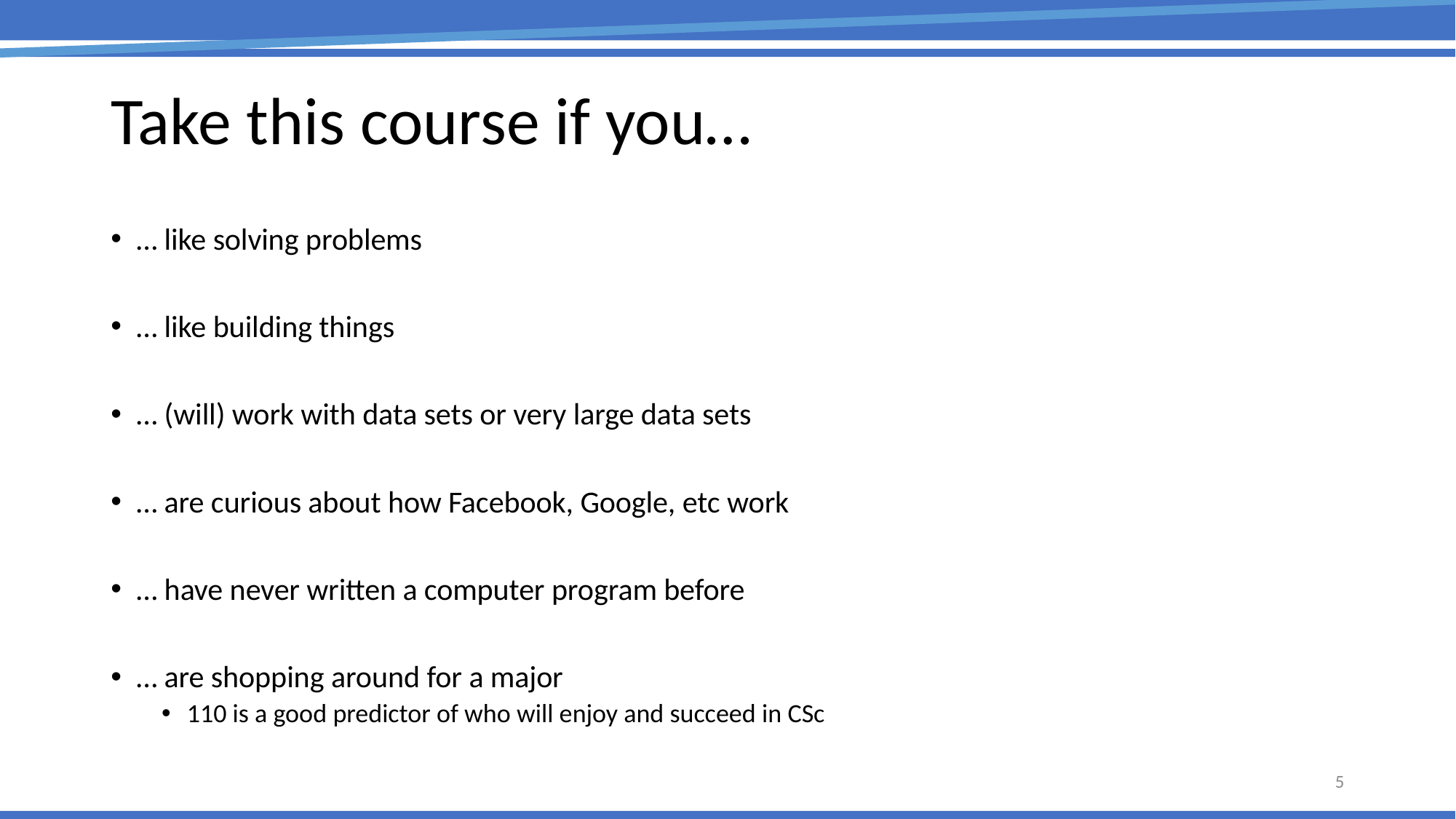

# Take this course if you…
… like solving problems

… like building things

… (will) work with data sets or very large data sets

… are curious about how Facebook, Google, etc work

… have never written a computer program before

… are shopping around for a major
110 is a good predictor of who will enjoy and succeed in CSc
5